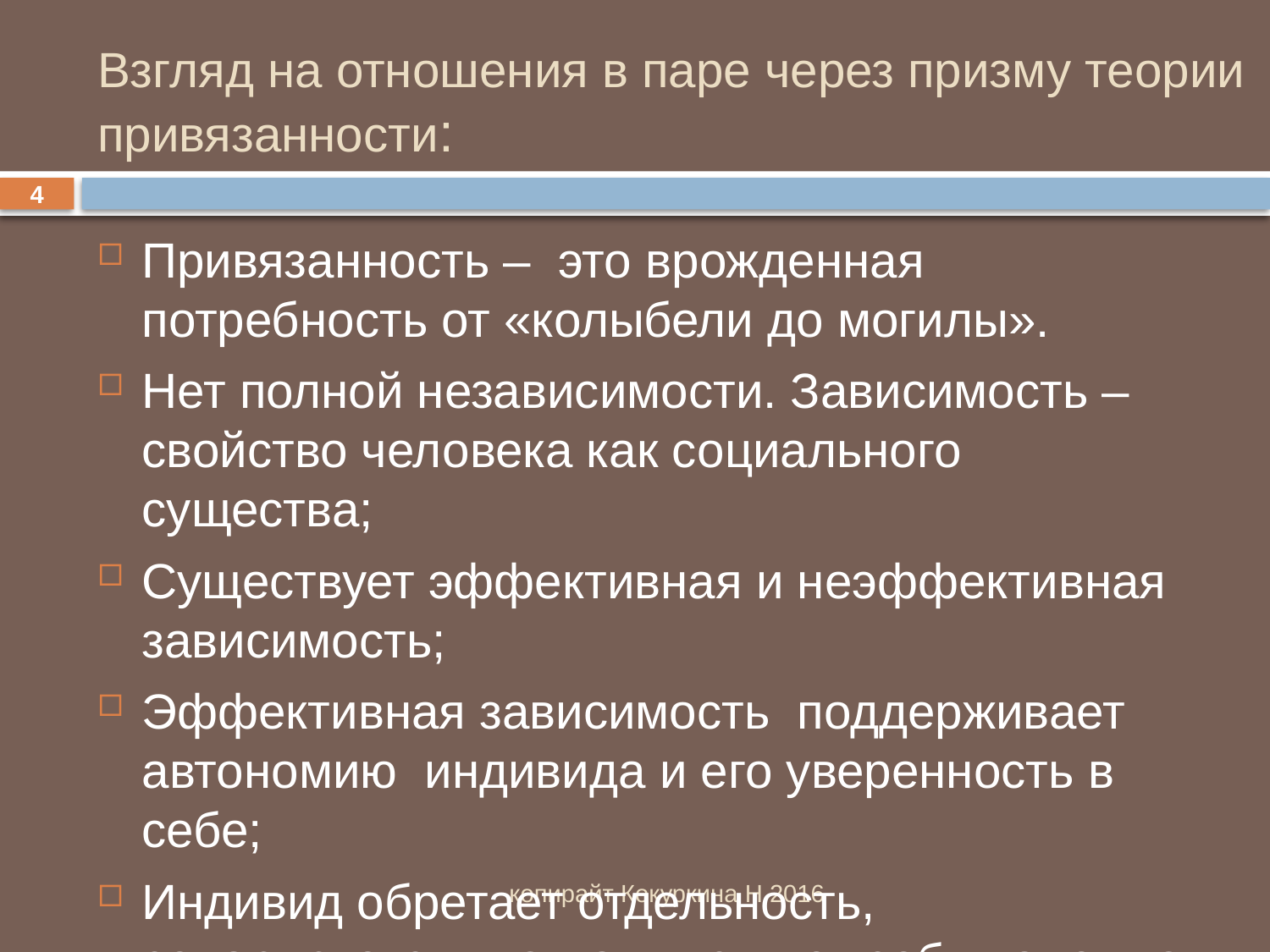

# Взгляд на отношения в паре через призму теории привязанности:
4
Привязанность –  это врожденная потребность от «колыбели до могилы».
Нет полной независимости. Зависимость – свойство человека как социального существа;
Существует эффективная и неэффективная зависимость;
Эффективная зависимость  поддерживает автономию  индивида и его уверенность в себе;
Индивид обретает отдельность, сепарируется,  когда чувствует себя надежно;
копирайт Кокуркина Н 2016